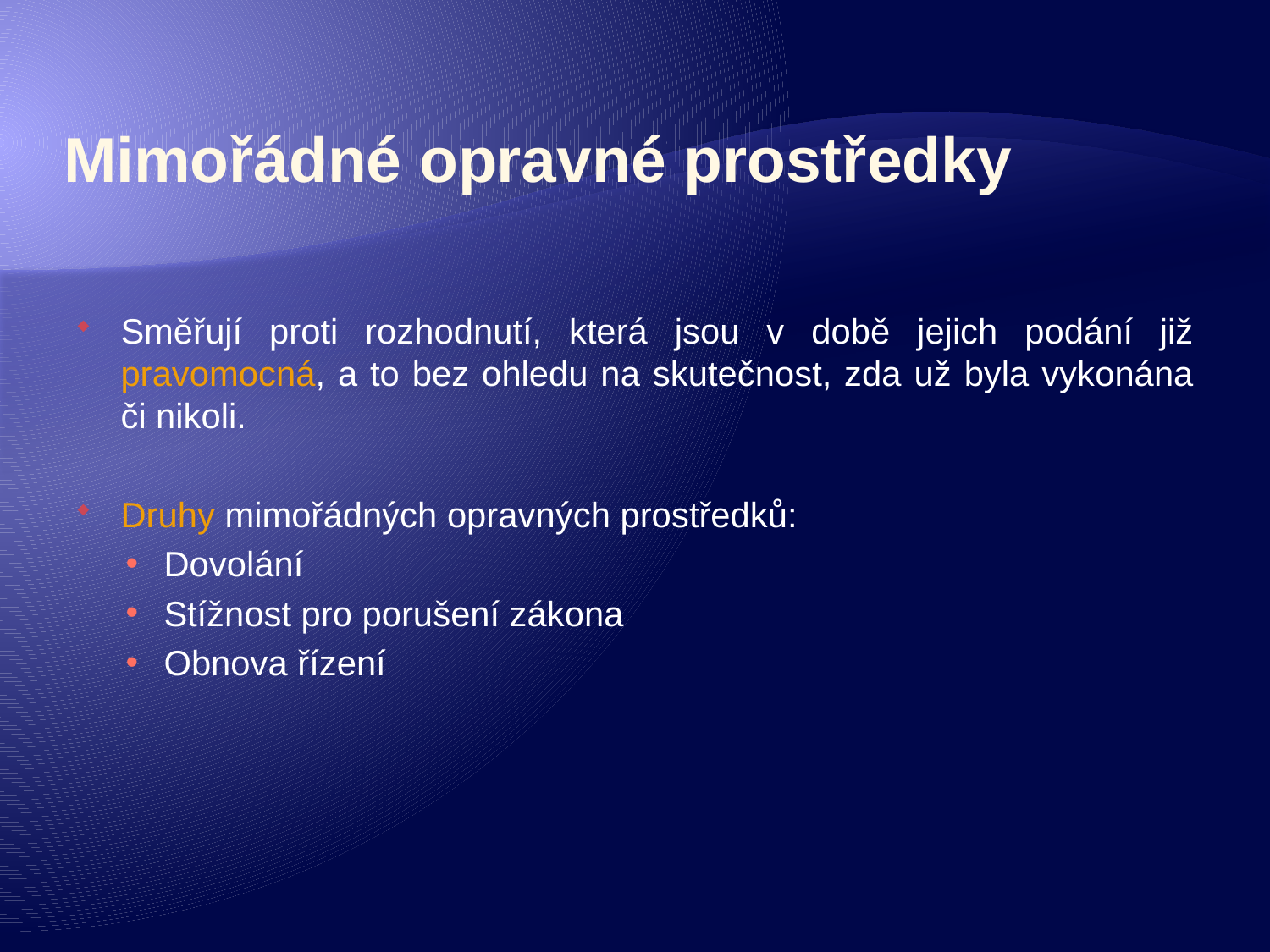

# Mimořádné opravné prostředky
Směřují proti rozhodnutí, která jsou v době jejich podání již pravomocná, a to bez ohledu na skutečnost, zda už byla vykonána či nikoli.

Druhy mimořádných opravných prostředků:
Dovolání
Stížnost pro porušení zákona
Obnova řízení